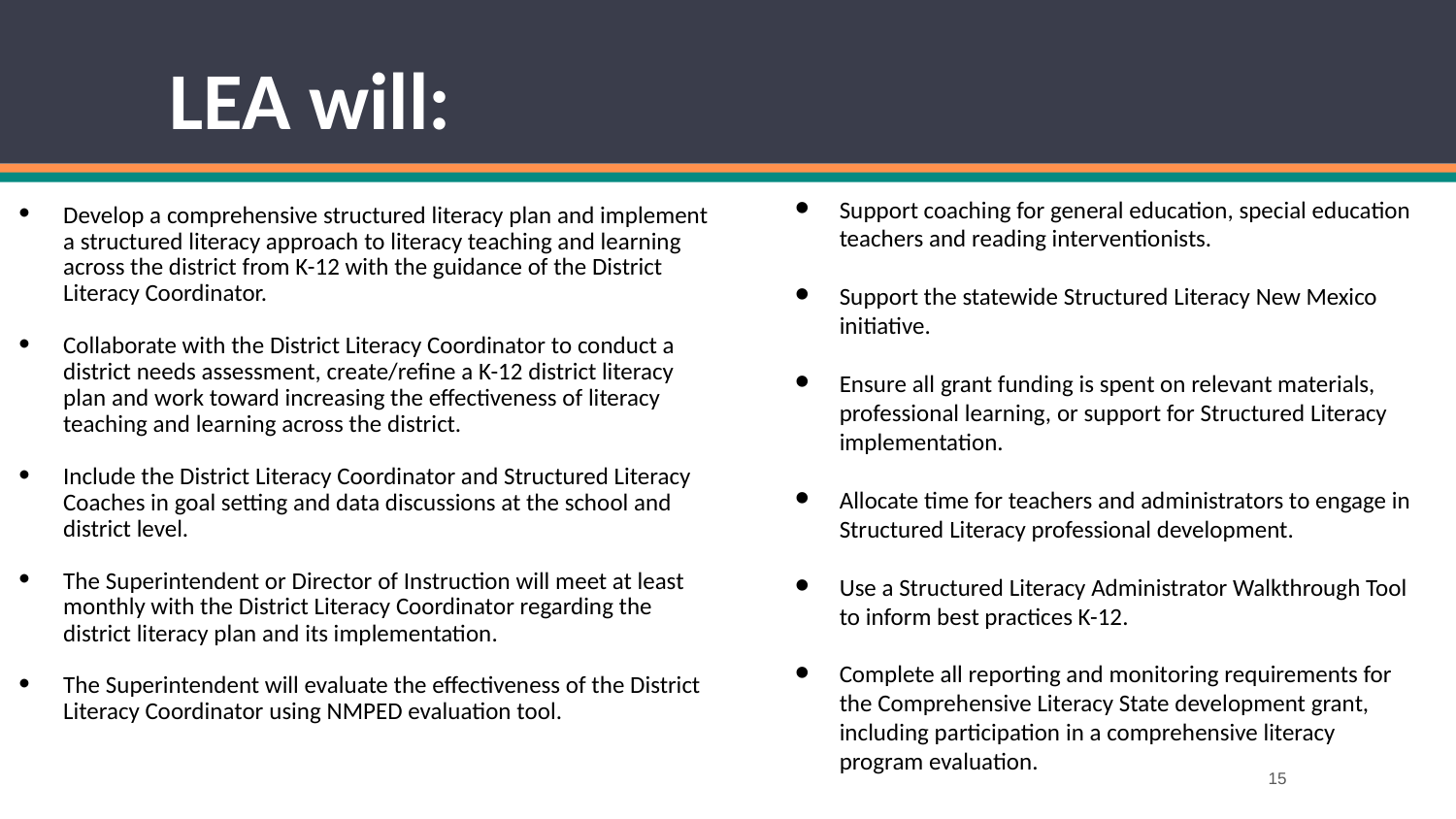

# LEA will:
Develop a comprehensive structured literacy plan and implement a structured literacy approach to literacy teaching and learning across the district from K-12 with the guidance of the District Literacy Coordinator.

Collaborate with the District Literacy Coordinator to conduct a district needs assessment, create/refine a K-12 district literacy plan and work toward increasing the effectiveness of literacy teaching and learning across the district.

Include the District Literacy Coordinator and Structured Literacy Coaches in goal setting and data discussions at the school and district level.

The Superintendent or Director of Instruction will meet at least monthly with the District Literacy Coordinator regarding the district literacy plan and its implementation.

The Superintendent will evaluate the effectiveness of the District Literacy Coordinator using NMPED evaluation tool.

Support coaching for general education, special education teachers and reading interventionists.

Support the statewide Structured Literacy New Mexico initiative.

Ensure all grant funding is spent on relevant materials, professional learning, or support for Structured Literacy implementation.

Allocate time for teachers and administrators to engage in Structured Literacy professional development.

Use a Structured Literacy Administrator Walkthrough Tool to inform best practices K-12.

Complete all reporting and monitoring requirements for the Comprehensive Literacy State development grant, including participation in a comprehensive literacy program evaluation.
15